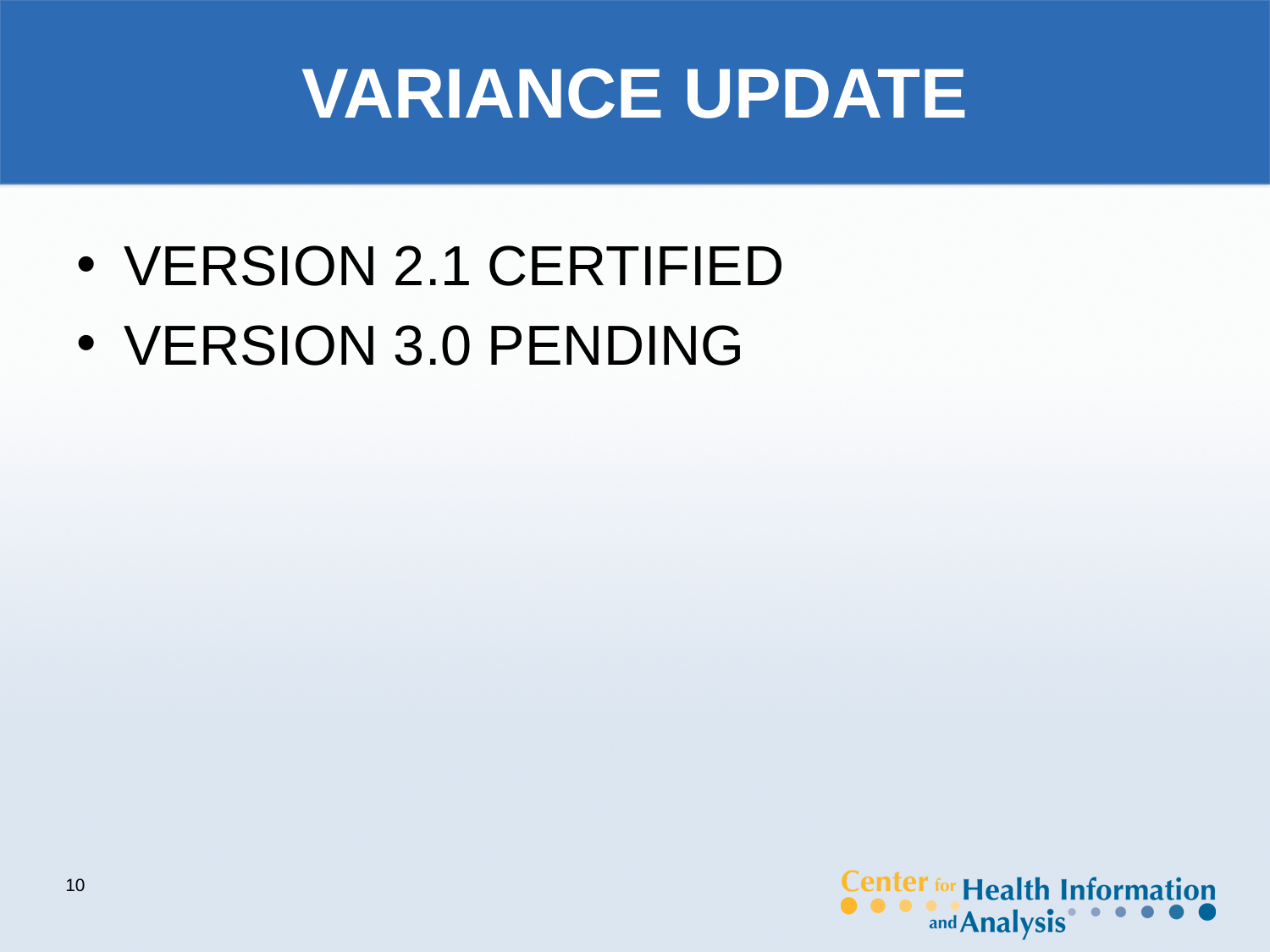

# VARIANCE UPDATE
VERSION 2.1 CERTIFIED
VERSION 3.0 PENDING
10